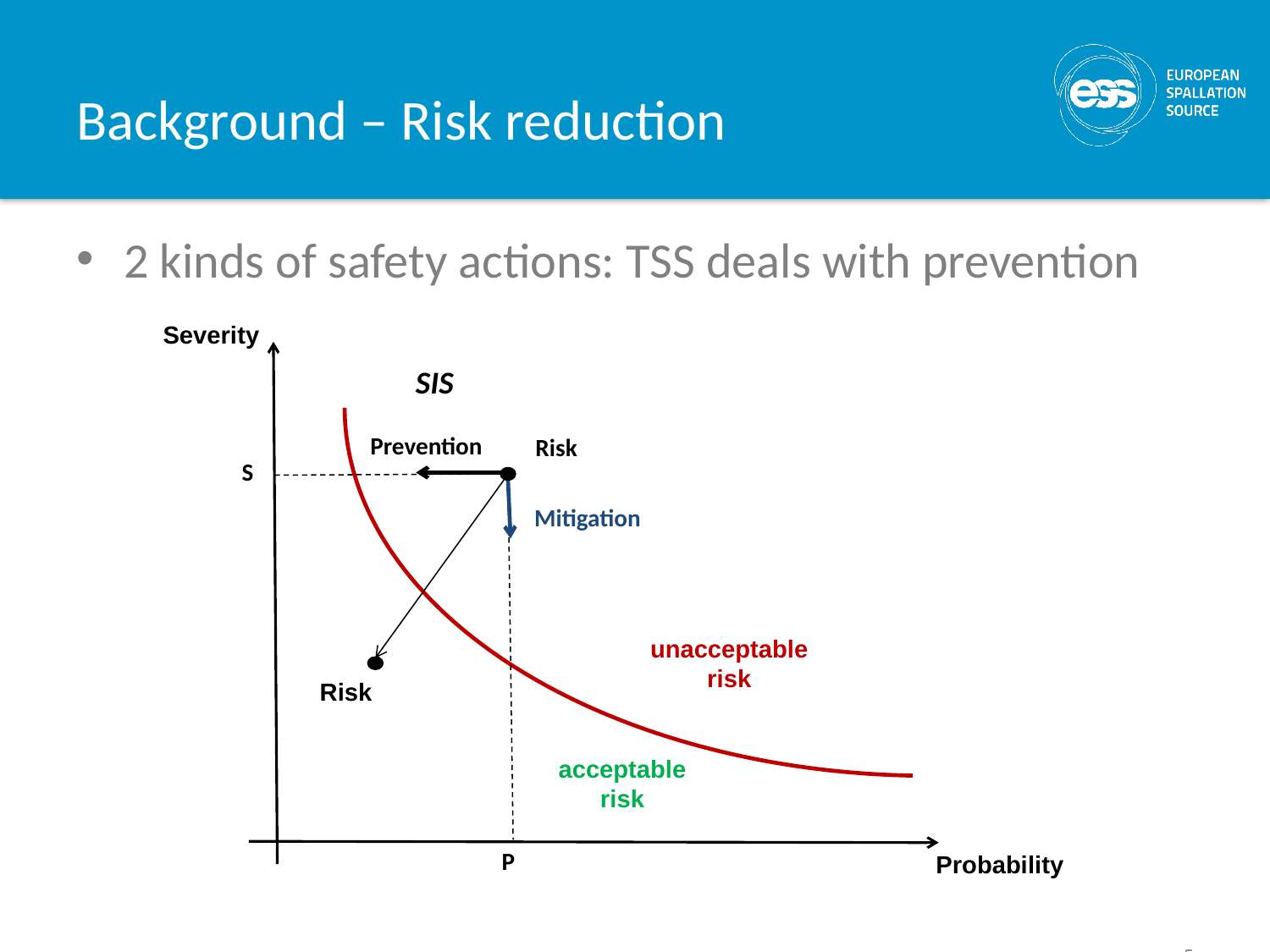

# Background – Risk reduction

2 kinds of safety actions: TSS deals with prevention

Severity
SIS
Prevention
Risk
S

Mitigation
unacceptable risk

Risk
acceptable risk
P
Probability
5